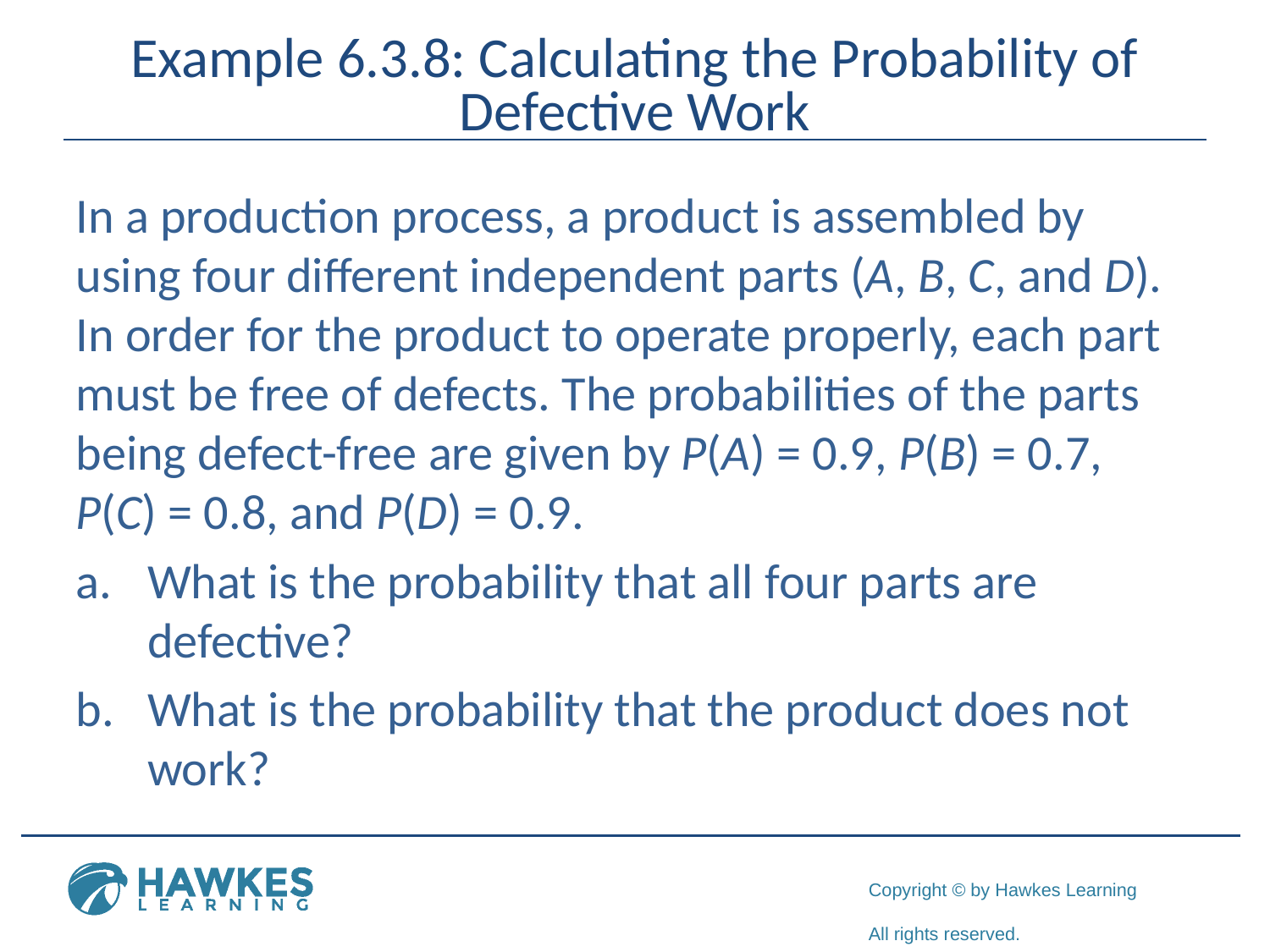

# Example 6.3.8: Calculating the Probability of Defective Work
In a production process, a product is assembled by using four different independent parts (A, B, C, and D). In order for the product to operate properly, each part must be free of defects. The probabilities of the parts being defect-free are given by P(A) = 0.9, P(B) = 0.7, P(C) = 0.8, and P(D) = 0.9.
What is the probability that all four parts are defective?
What is the probability that the product does not work?